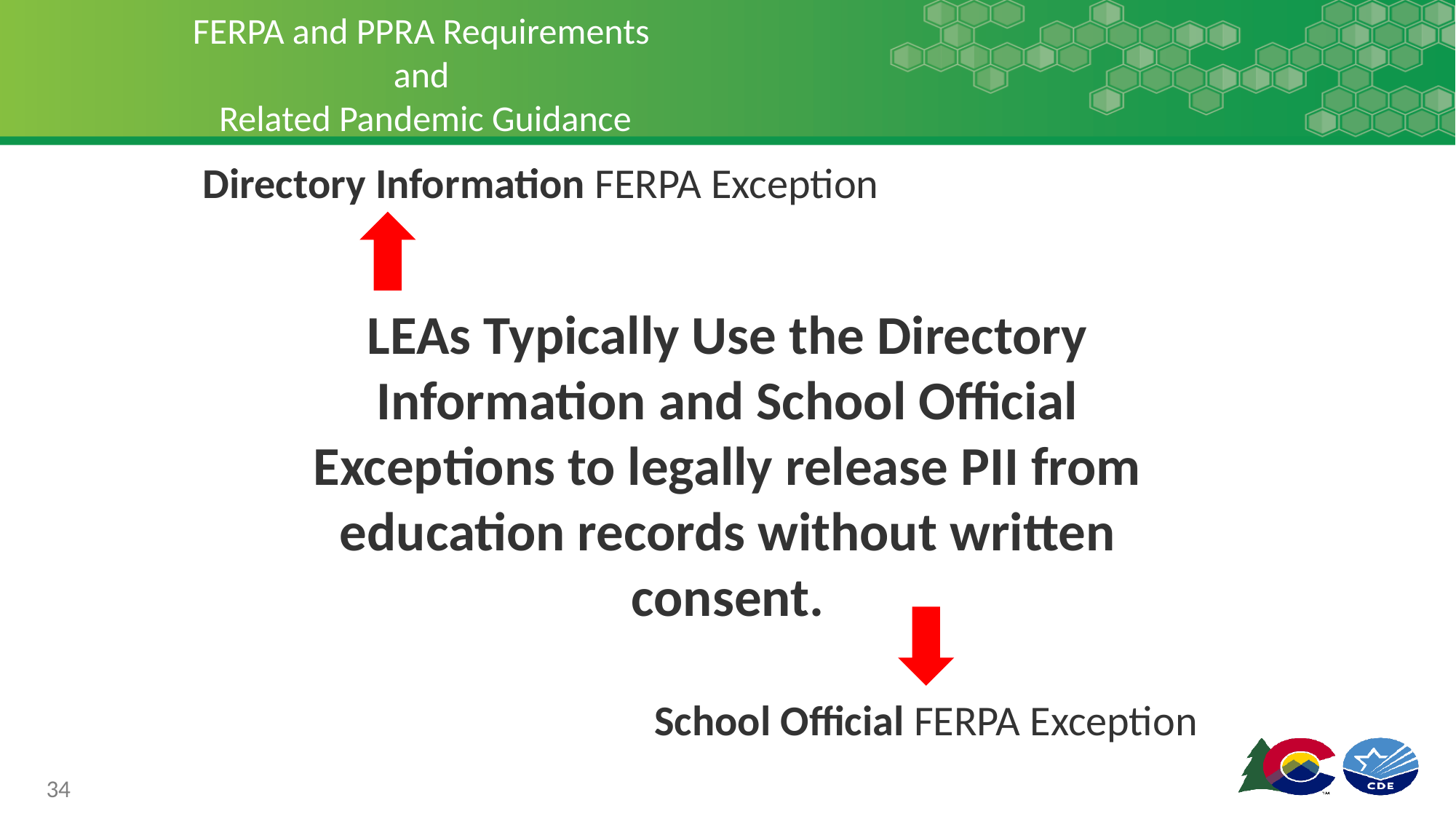

# FERPA and PPRA Requirements and Related Pandemic Guidance
Directory Information FERPA Exception

LEAs Typically Use the Directory Information and School Official Exceptions to legally release PII from education records without written consent.

School Official FERPA Exception
34